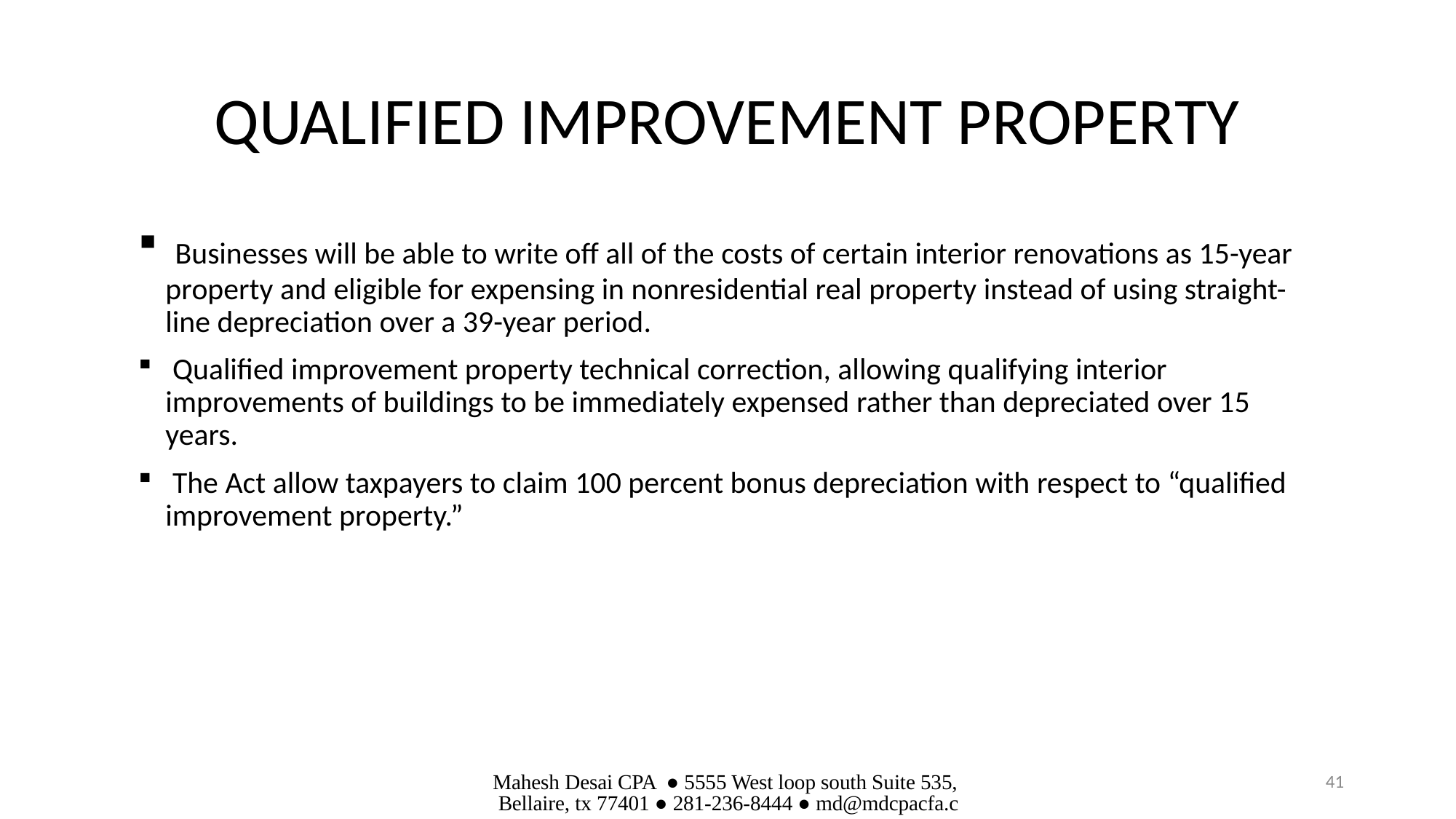

# QUALIFIED IMPROVEMENT PROPERTY
 Businesses will be able to write off all of the costs of certain interior renovations as 15-year property and eligible for expensing in nonresidential real property instead of using straight-line depreciation over a 39-year period.
 Qualified improvement property technical correction, allowing qualifying interior improvements of buildings to be immediately expensed rather than depreciated over 15 years.
 The Act allow taxpayers to claim 100 percent bonus depreciation with respect to “qualified improvement property.”

Mahesh Desai CPA  ● 5555 West loop south Suite 535, Bellaire, tx 77401 ● 281-236-8444 ● md@mdcpacfa.com
41